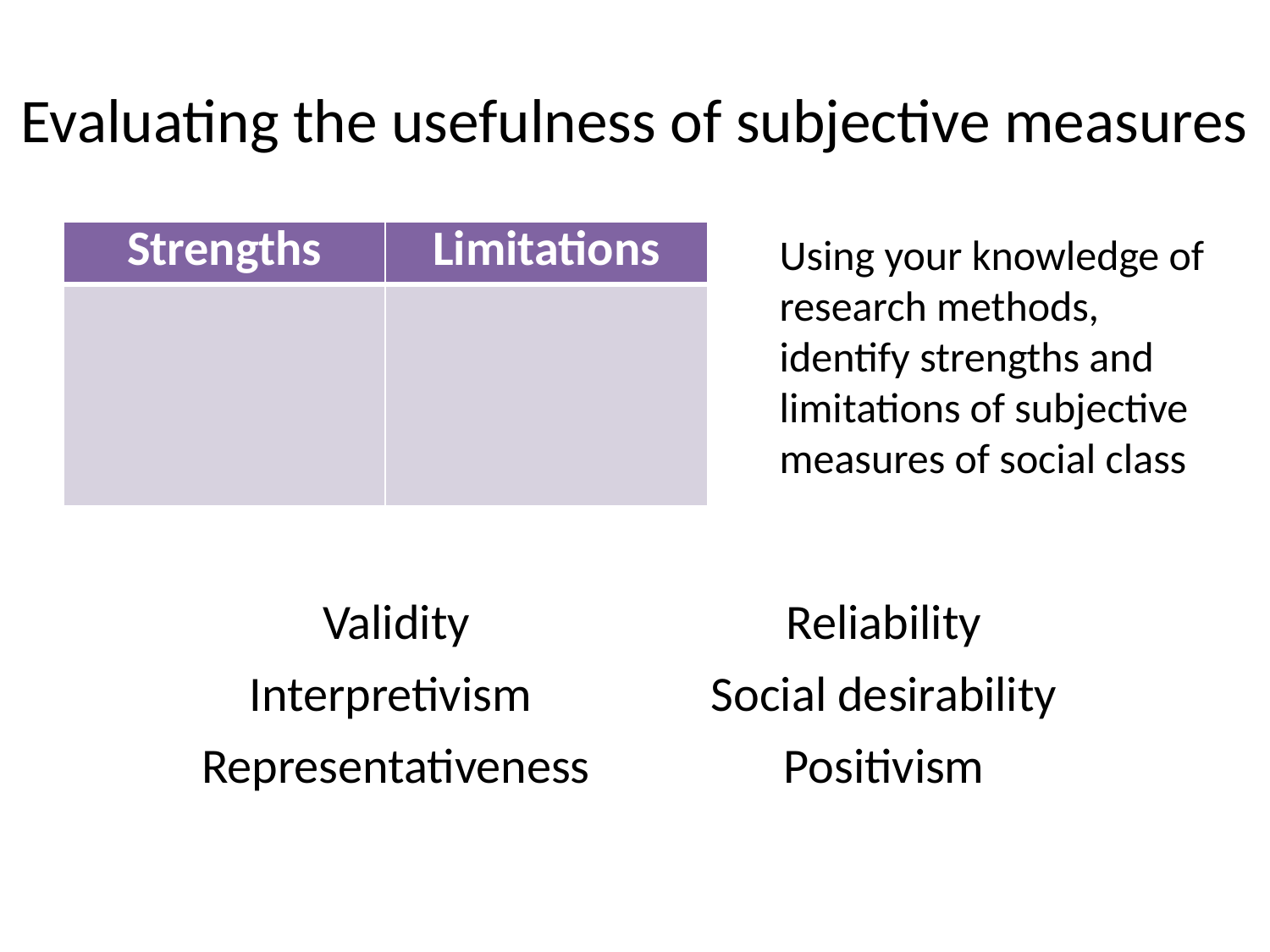

# Evaluating the usefulness of subjective measures
| Strengths | Limitations |
| --- | --- |
|  |  |
Using your knowledge of research methods, identify strengths and limitations of subjective measures of social class
| Validity | Reliability |
| --- | --- |
| Interpretivism | Social desirability |
| Representativeness | Positivism |